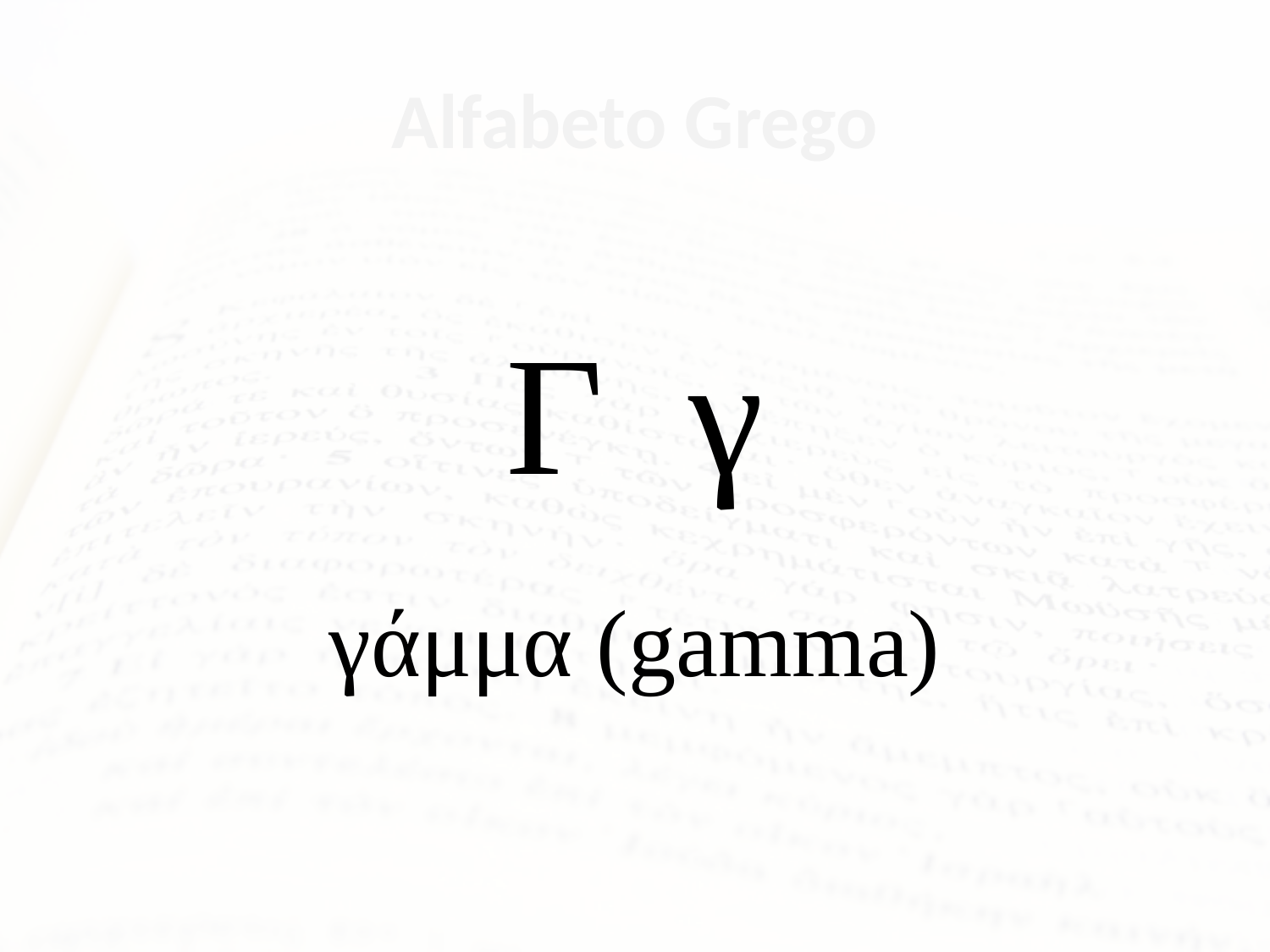

# Alfabeto Grego

Γ  γ

γάμμα (gamma)